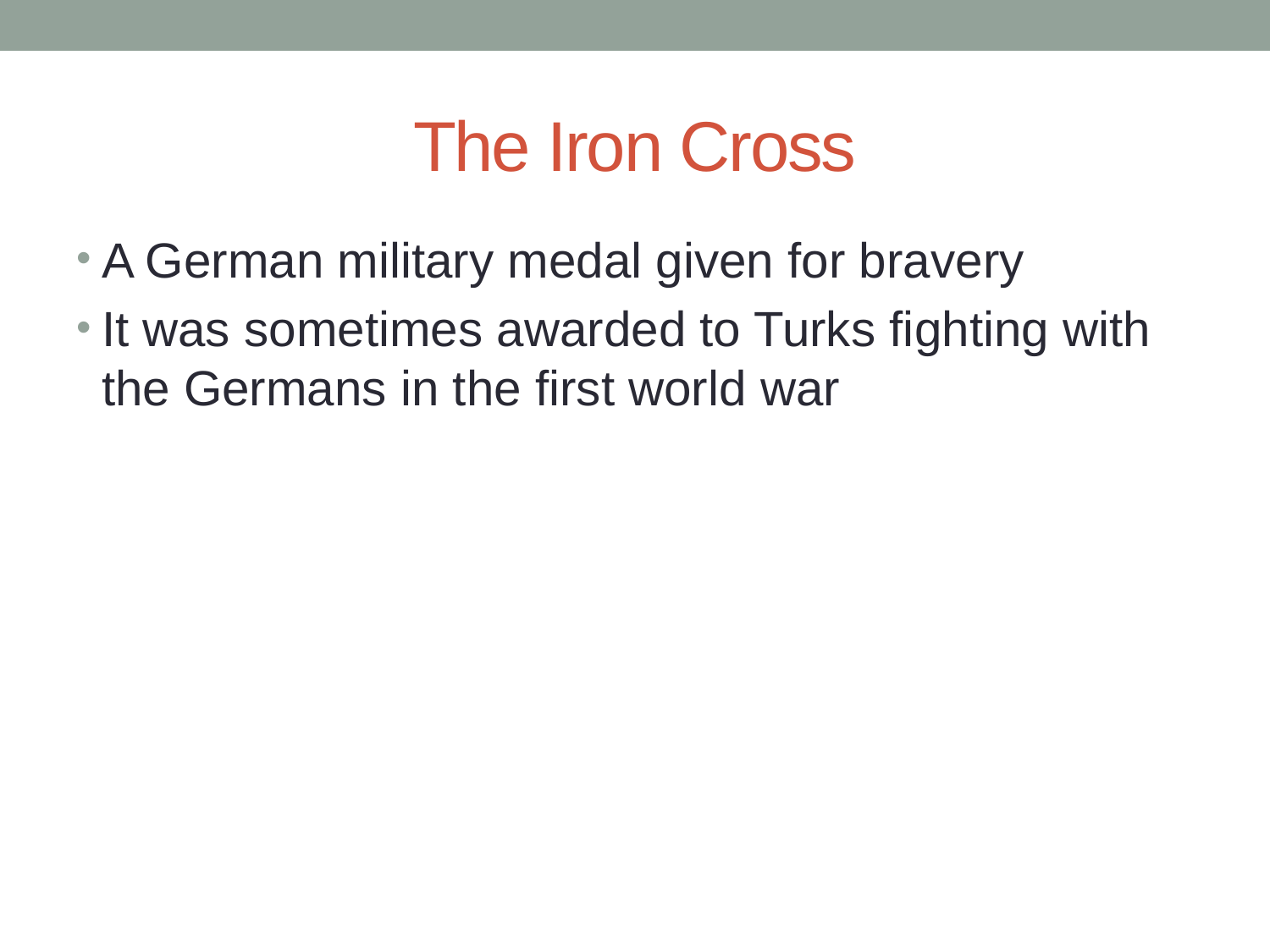

# The Iron Cross
A German military medal given for bravery
It was sometimes awarded to Turks fighting with the Germans in the first world war